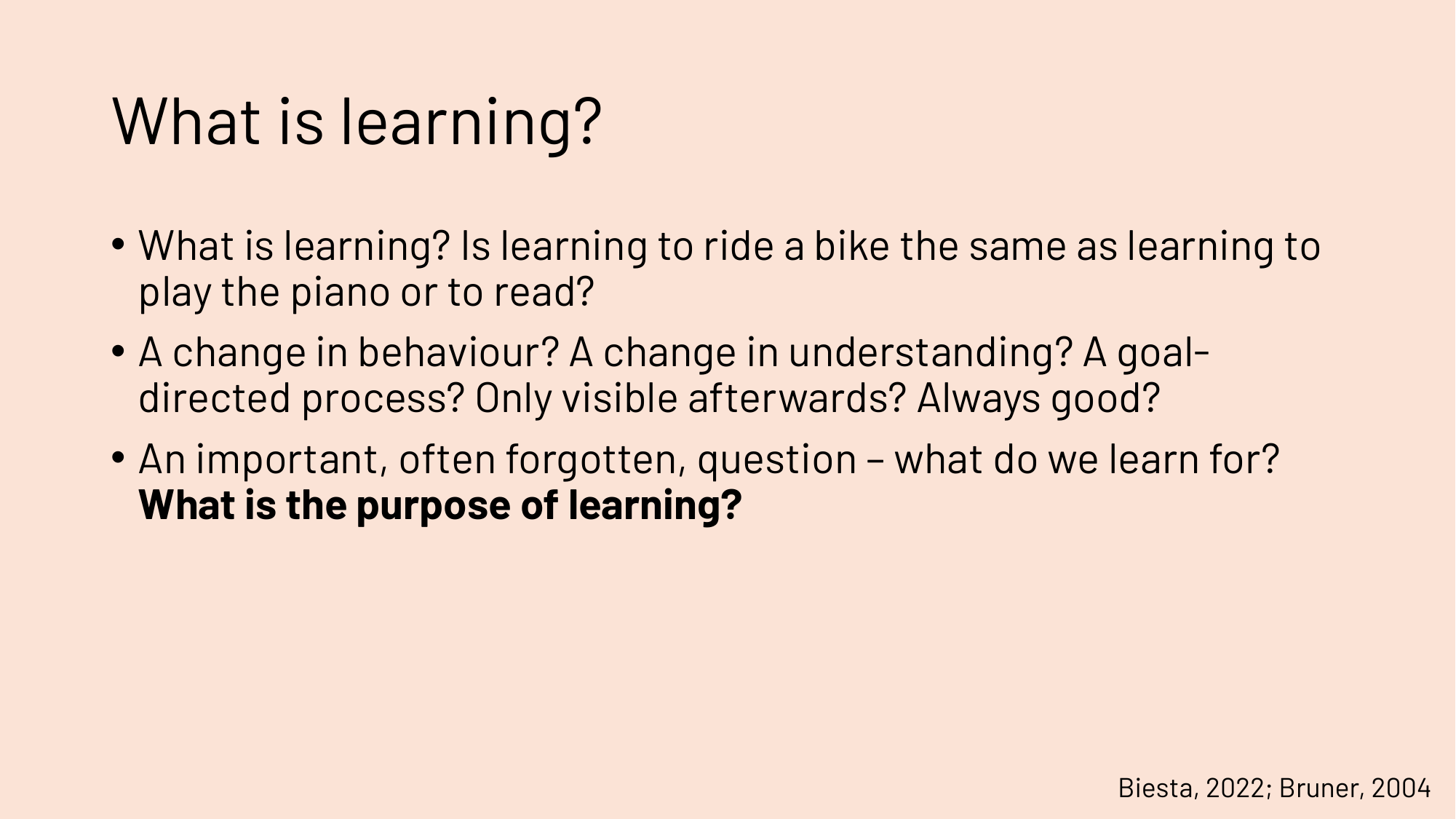

# What is learning?
What is learning? Is learning to ride a bike the same as learning to play the piano or to read?
A change in behaviour? A change in understanding? A goal-directed process? Only visible afterwards? Always good?
An important, often forgotten, question – what do we learn for? What is the purpose of learning?
Biesta, 2022; Bruner, 2004